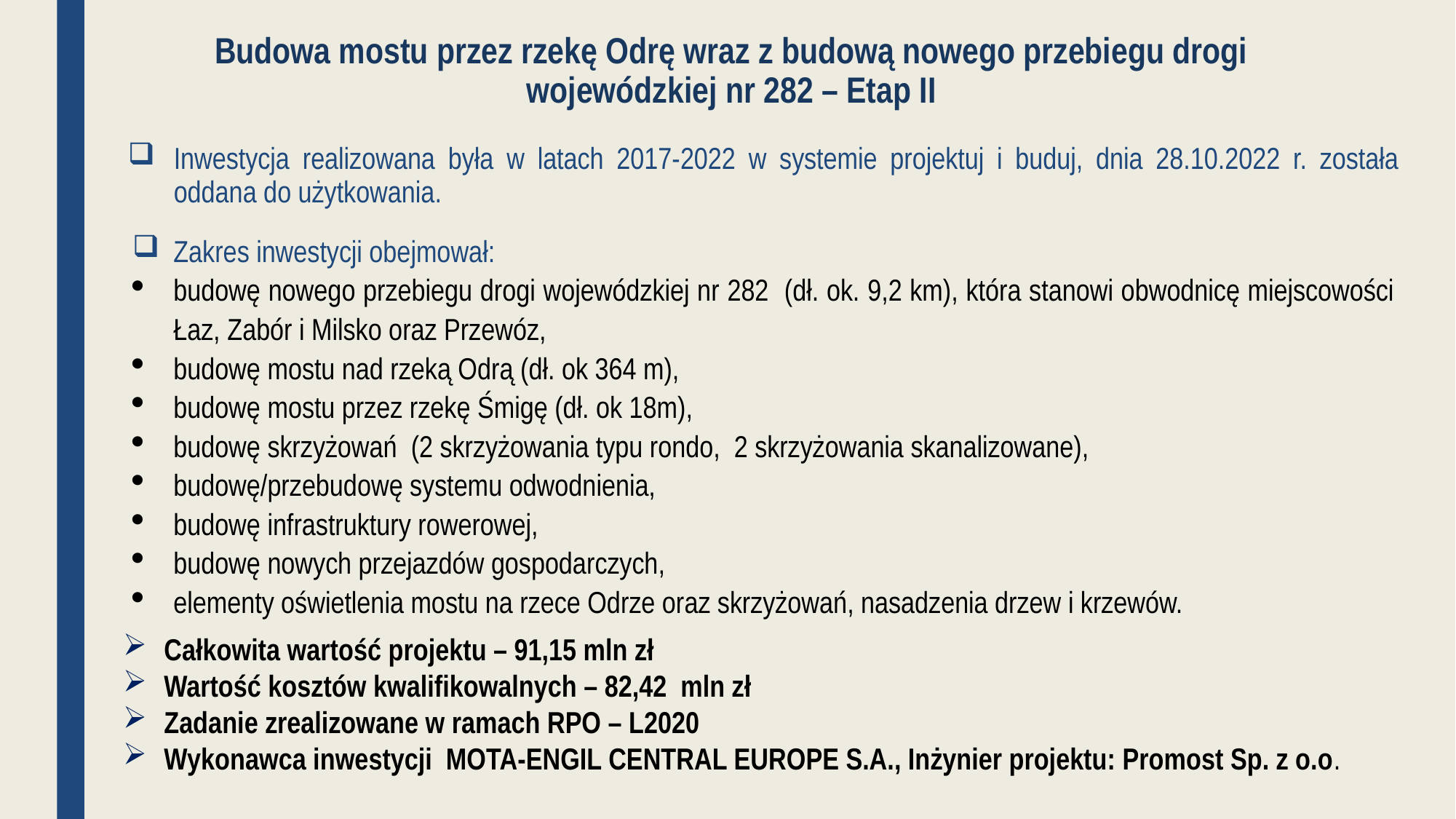

# Budowa mostu przez rzekę Odrę wraz z budową nowego przebiegu drogi wojewódzkiej nr 282 – Etap II
Inwestycja realizowana była w latach 2017-2022 w systemie projektuj i buduj, dnia 28.10.2022 r. została oddana do użytkowania.
Zakres inwestycji obejmował:
budowę nowego przebiegu drogi wojewódzkiej nr 282  (dł. ok. 9,2 km), która stanowi obwodnicę miejscowości Łaz, Zabór i Milsko oraz Przewóz,
budowę mostu nad rzeką Odrą (dł. ok 364 m),
budowę mostu przez rzekę Śmigę (dł. ok 18m),
budowę skrzyżowań  (2 skrzyżowania typu rondo,  2 skrzyżowania skanalizowane),
budowę/przebudowę systemu odwodnienia,
budowę infrastruktury rowerowej,
budowę nowych przejazdów gospodarczych,
elementy oświetlenia mostu na rzece Odrze oraz skrzyżowań, nasadzenia drzew i krzewów.
Całkowita wartość projektu – 91,15 mln zł
Wartość kosztów kwalifikowalnych – 82,42  mln zł
Zadanie zrealizowane w ramach RPO – L2020
Wykonawca inwestycji  MOTA-ENGIL CENTRAL EUROPE S.A., Inżynier projektu: Promost Sp. z o.o.